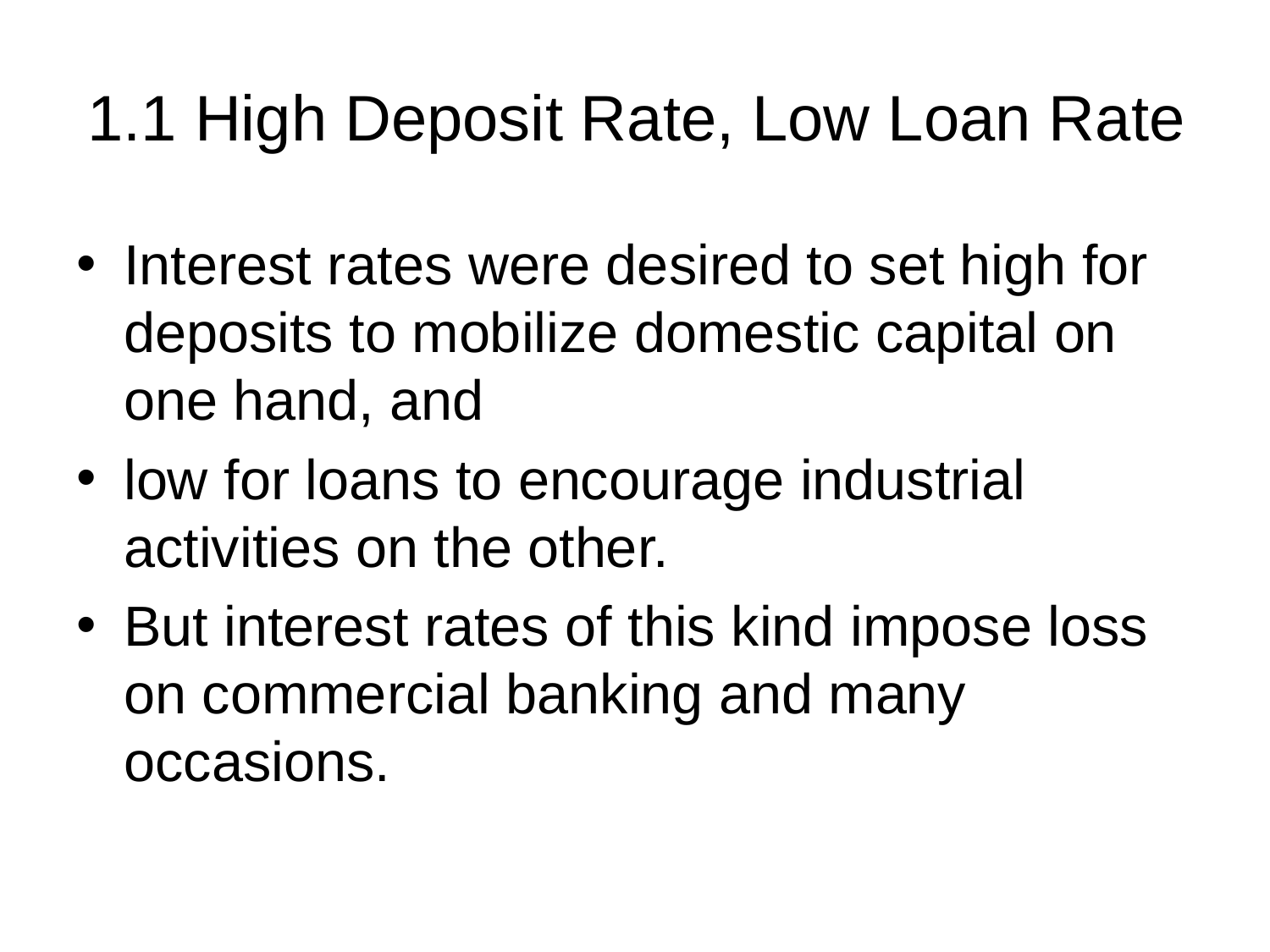

# 1.1 High Deposit Rate, Low Loan Rate
Interest rates were desired to set high for deposits to mobilize domestic capital on one hand, and
low for loans to encourage industrial activities on the other.
But interest rates of this kind impose loss on commercial banking and many occasions.